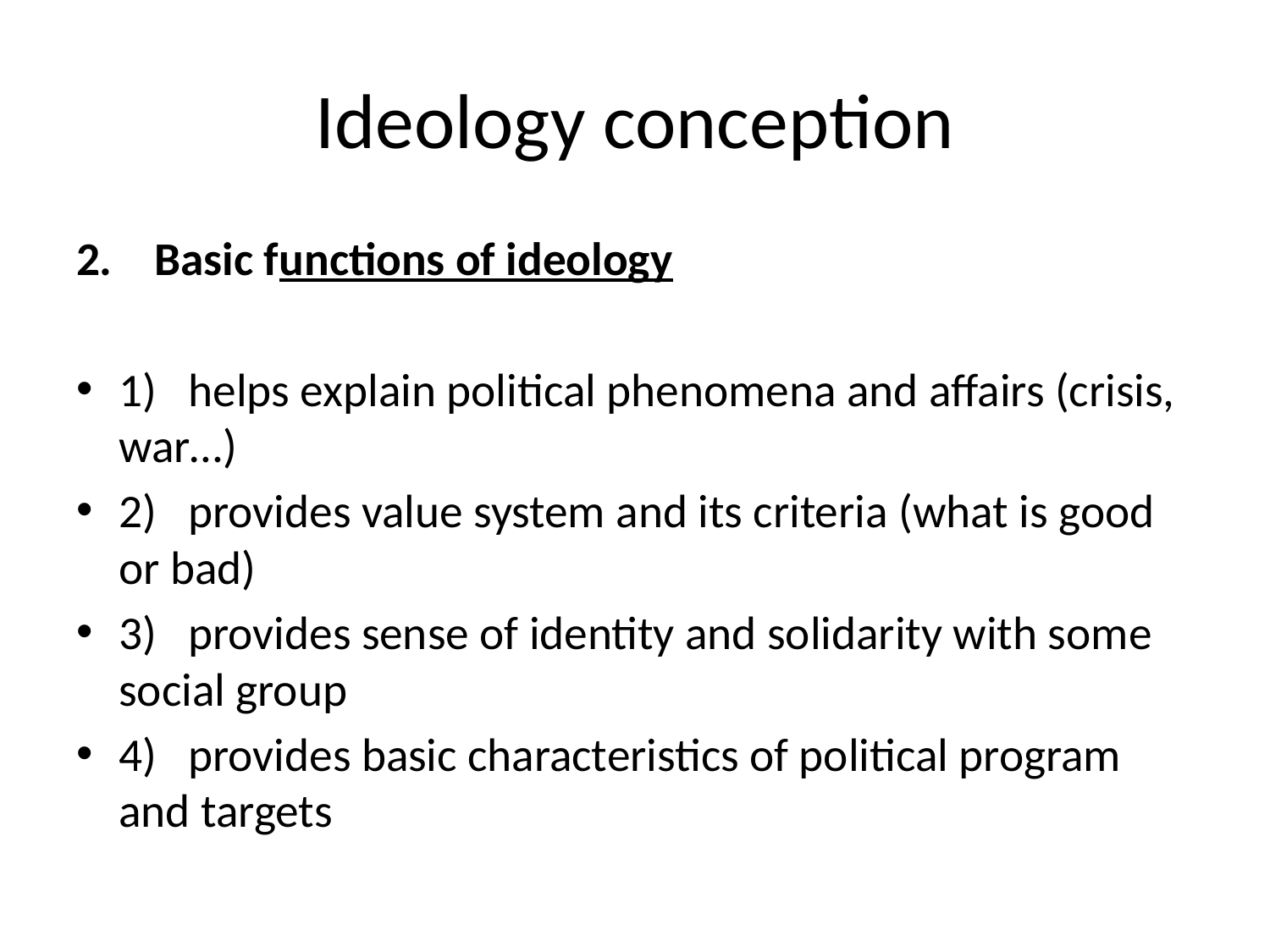

# Ideology conception
2.    Basic functions of ideology

1)   helps explain political phenomena and affairs (crisis, war…)
2)   provides value system and its criteria (what is good or bad)
3)   provides sense of identity and solidarity with some social group
4)   provides basic characteristics of political program and targets